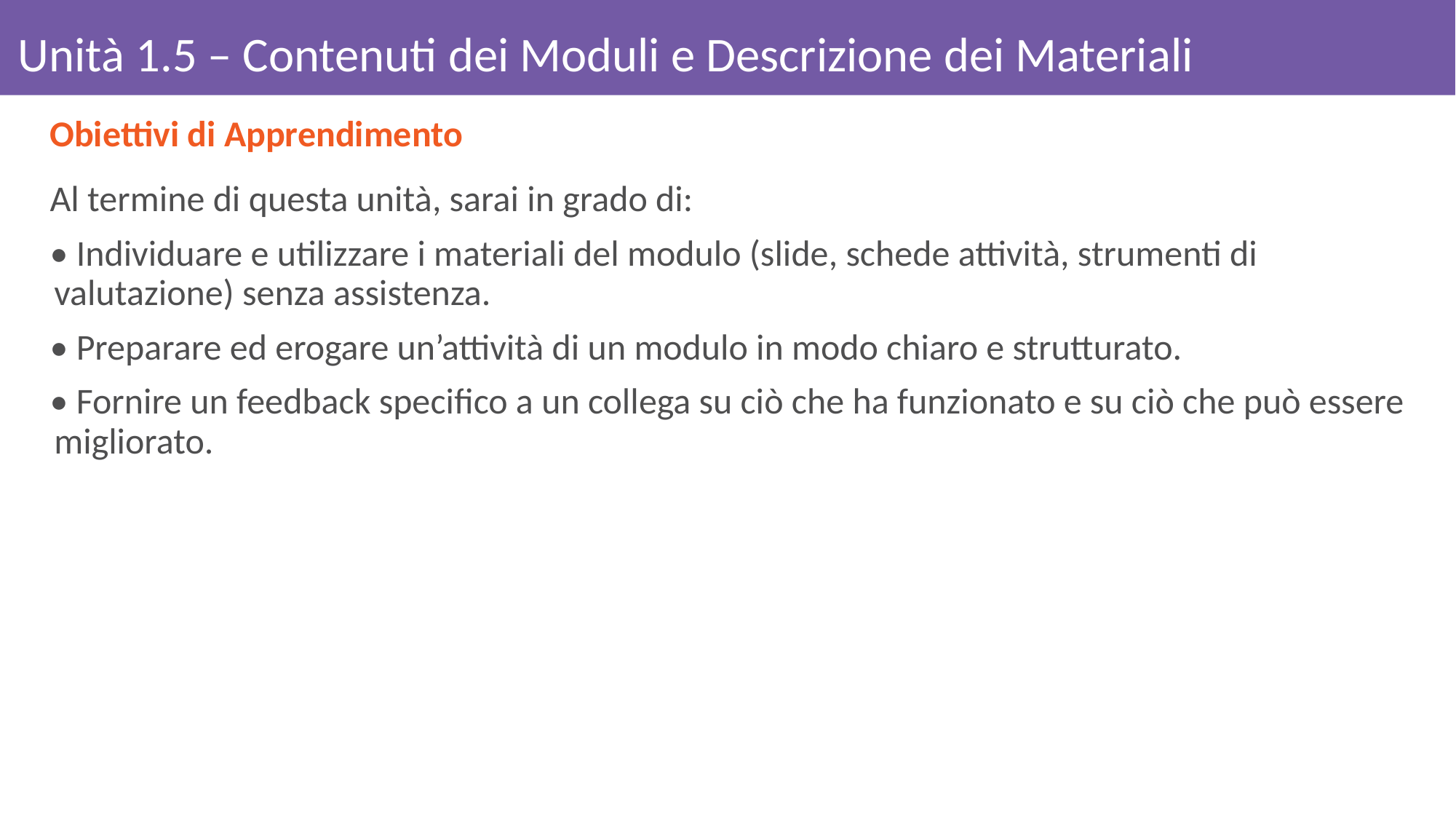

# Unità 1.5 – Contenuti dei Moduli e Descrizione dei Materiali
Obiettivi di Apprendimento
Al termine di questa unità, sarai in grado di:
• Individuare e utilizzare i materiali del modulo (slide, schede attività, strumenti di valutazione) senza assistenza.
• Preparare ed erogare un’attività di un modulo in modo chiaro e strutturato.
• Fornire un feedback specifico a un collega su ciò che ha funzionato e su ciò che può essere migliorato.